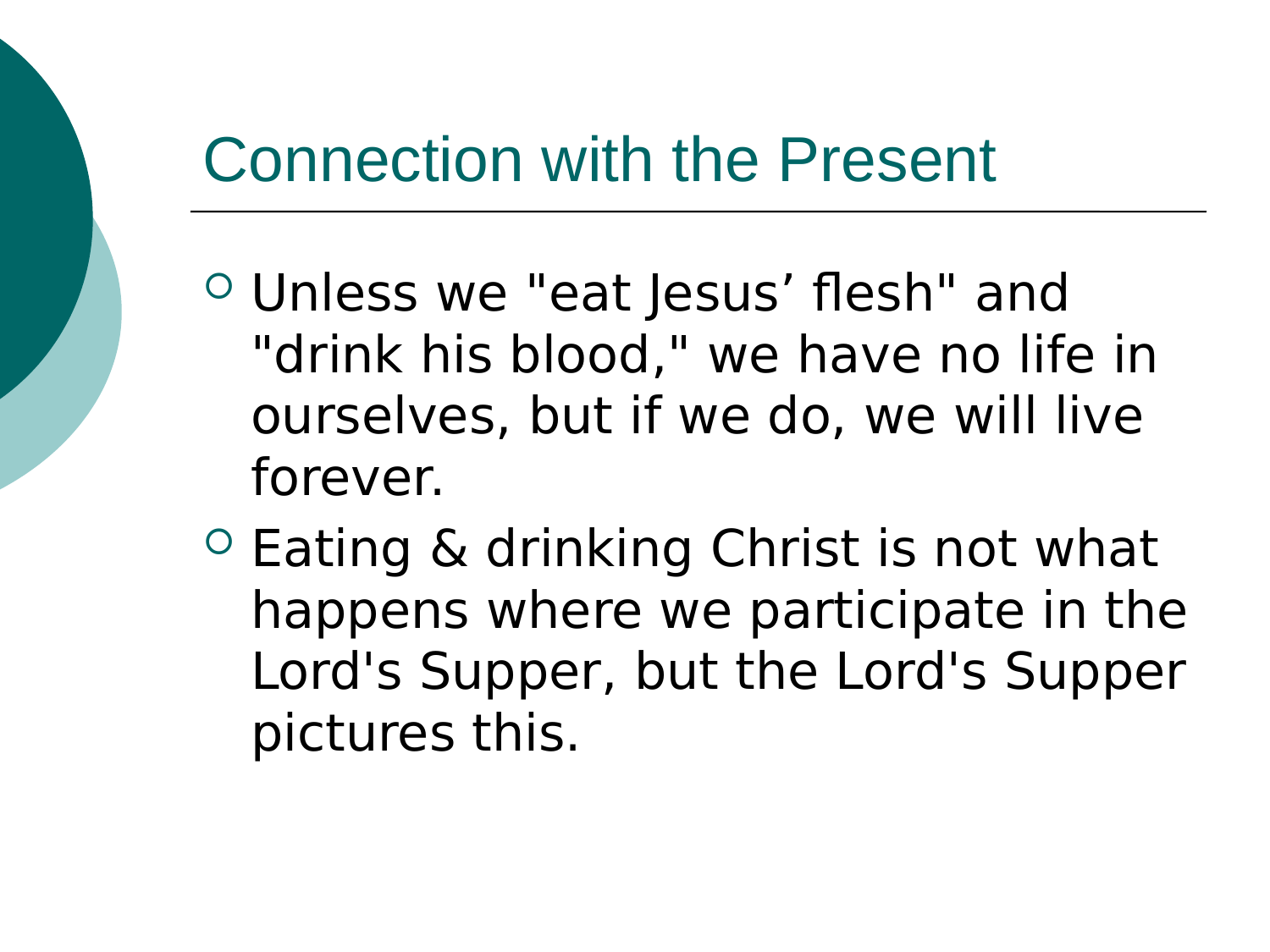

# Connection with the Present
Unless we "eat Jesus’ flesh" and "drink his blood," we have no life in ourselves, but if we do, we will live forever.
Eating & drinking Christ is not what happens where we participate in the Lord's Supper, but the Lord's Supper pictures this.